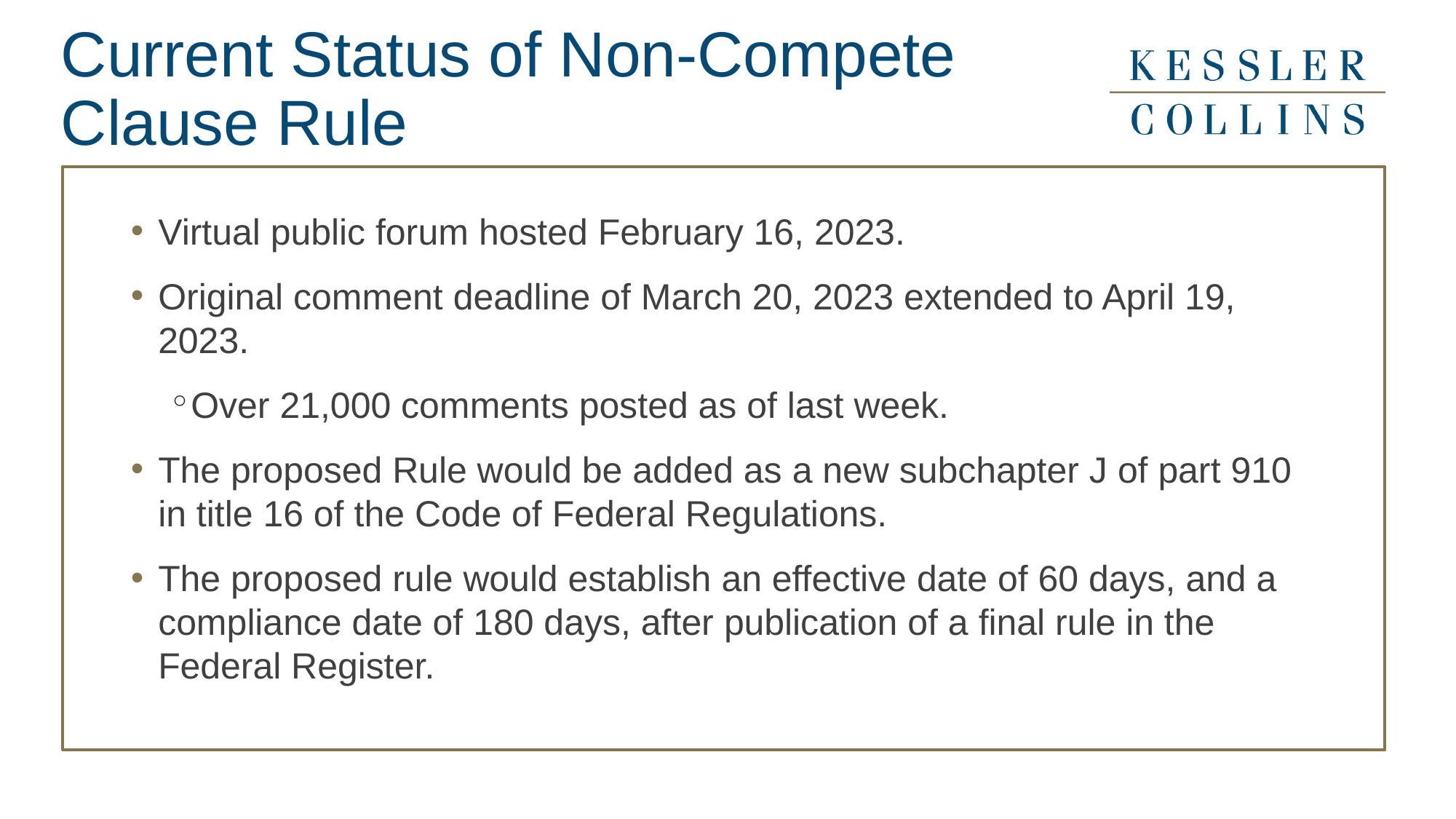

# Current Status of Non-Compete Clause Rule
Virtual public forum hosted February 16, 2023.
Original comment deadline of March 20, 2023 extended to April 19, 2023.
Over 21,000 comments posted as of last week.
The proposed Rule would be added as a new subchapter J of part 910 in title 16 of the Code of Federal Regulations.
The proposed rule would establish an effective date of 60 days, and a compliance date of 180 days, after publication of a final rule in the Federal Register.